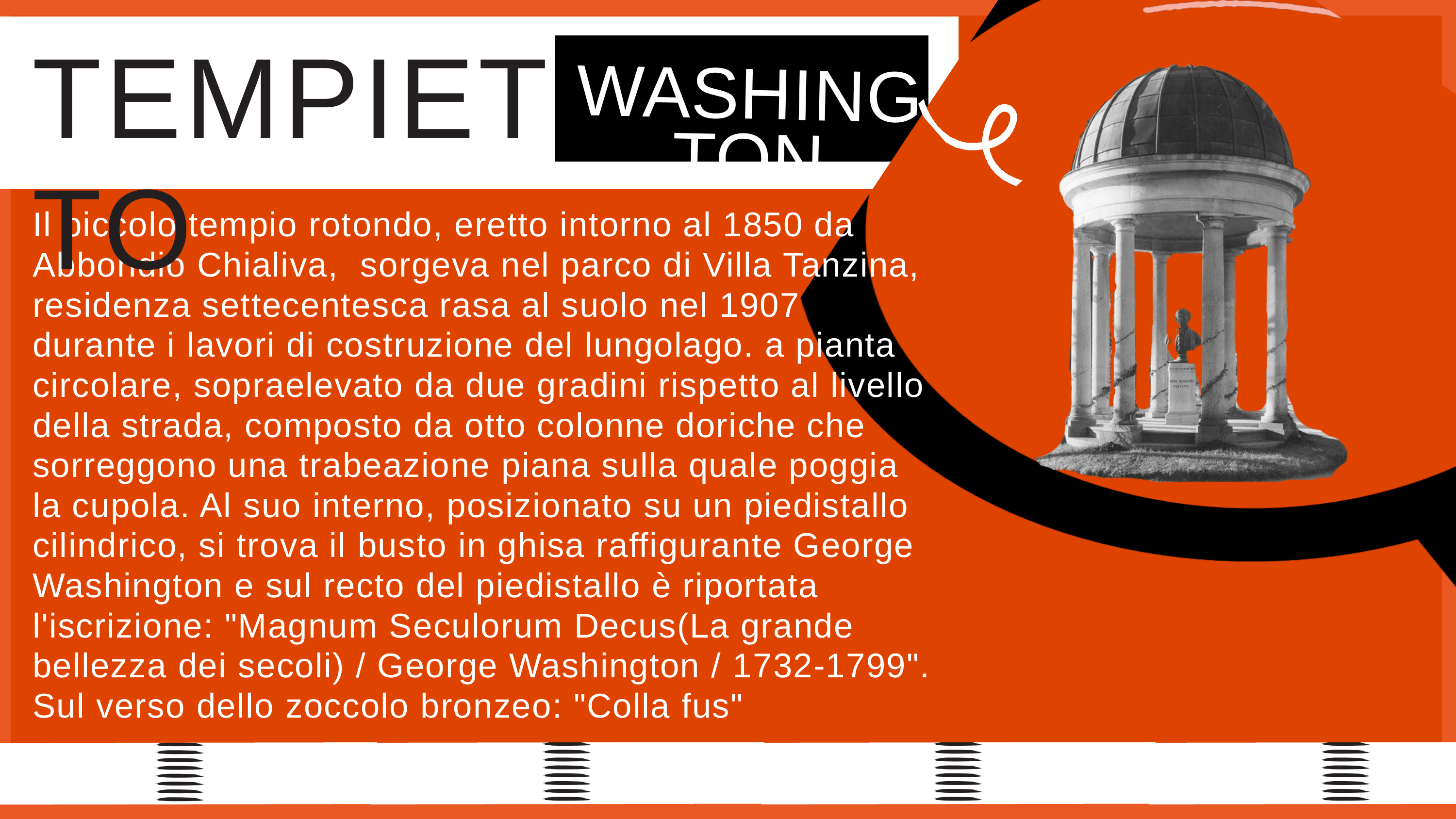

TEMPIETTO

WASHINGTON
Il piccolo tempio rotondo, eretto intorno al 1850 da Abbondio Chialiva,  sorgeva nel parco di Villa Tanzina, residenza settecentesca rasa al suolo nel 1907 durante i lavori di costruzione del lungolago. a pianta circolare, sopraelevato da due gradini rispetto al livello della strada, composto da otto colonne doriche che sorreggono una trabeazione piana sulla quale poggia la cupola. Al suo interno, posizionato su un piedistallo cilindrico, si trova il busto in ghisa raffigurante George Washington e sul recto del piedistallo è riportata l'iscrizione: "Magnum Seculorum Decus(La grande bellezza dei secoli) / George Washington / 1732-1799". Sul verso dello zoccolo bronzeo: "Colla fus"